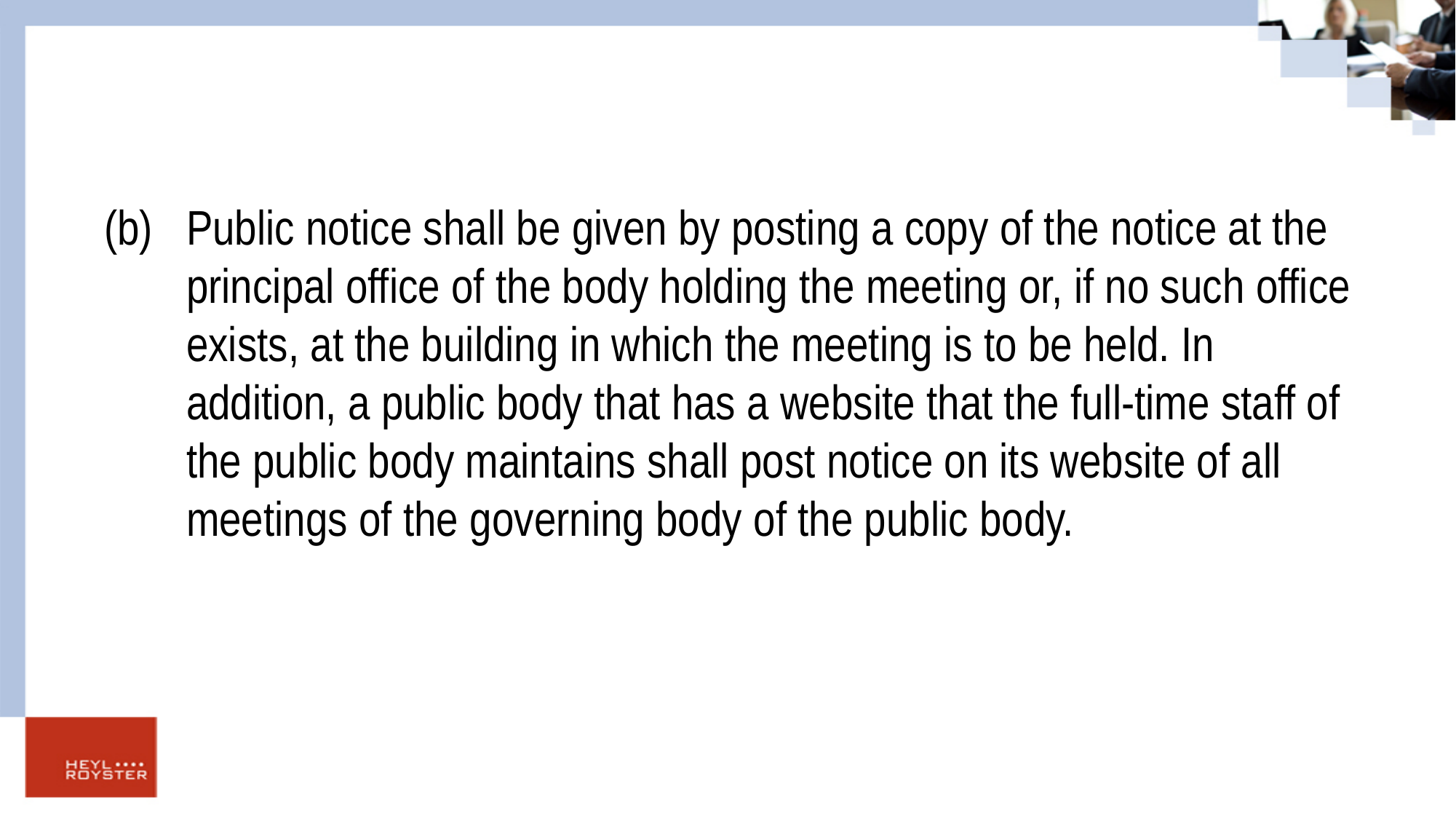

#
(b)	Public notice shall be given by posting a copy of the notice at the principal office of the body holding the meeting or, if no such office exists, at the building in which the meeting is to be held. In addition, a public body that has a website that the full-time staff of the public body maintains shall post notice on its website of all meetings of the governing body of the public body.